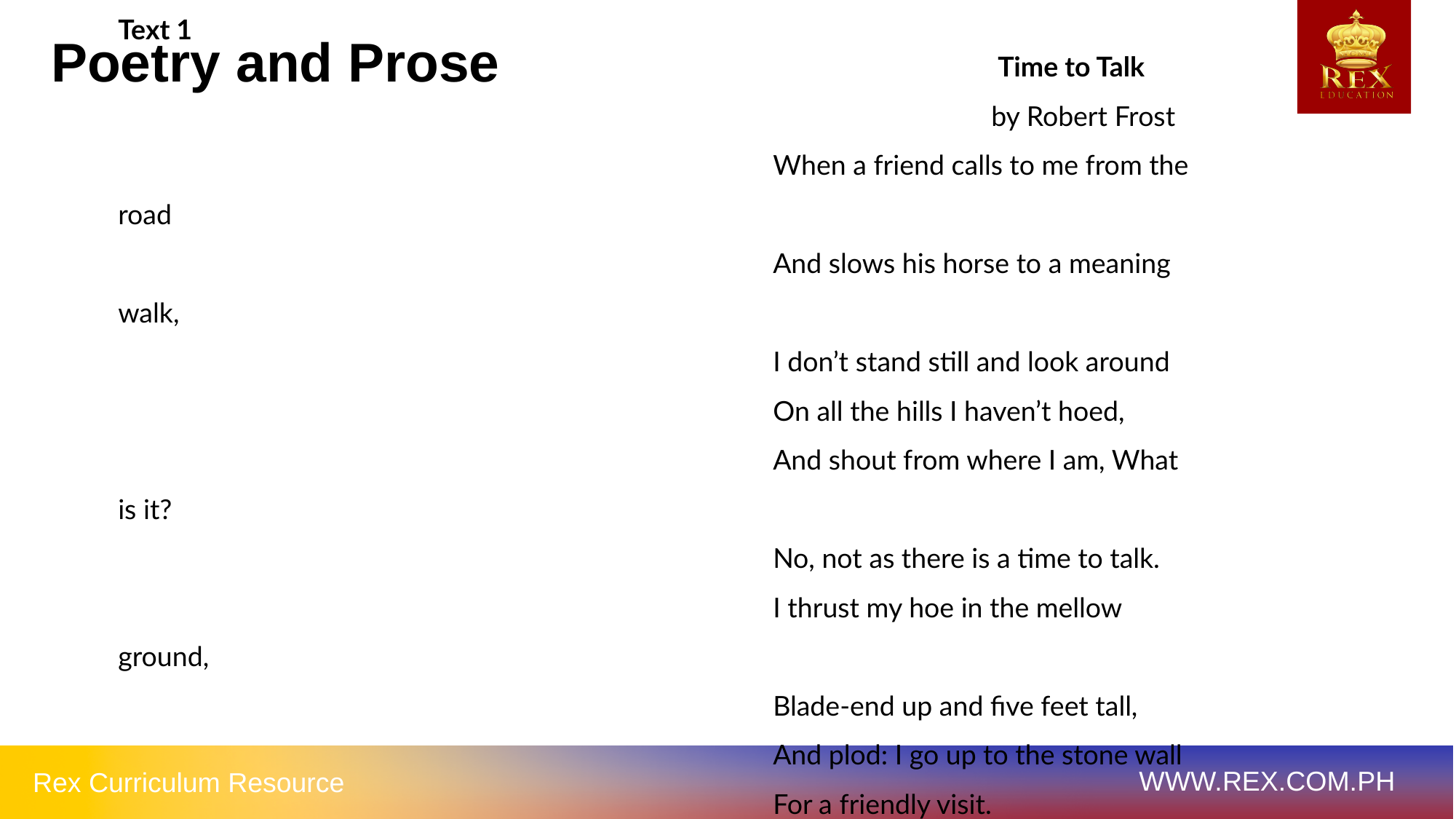

Poetry and Prose

Text 1
								 Time to Talk
								by Robert Frost
						When a friend calls to me from the road
						And slows his horse to a meaning walk,
						I don’t stand still and look around
						On all the hills I haven’t hoed,
						And shout from where I am, What is it?
						No, not as there is a time to talk.
						I thrust my hoe in the mellow ground,
						Blade-end up and five feet tall,
						And plod: I go up to the stone wall
						For a friendly visit.